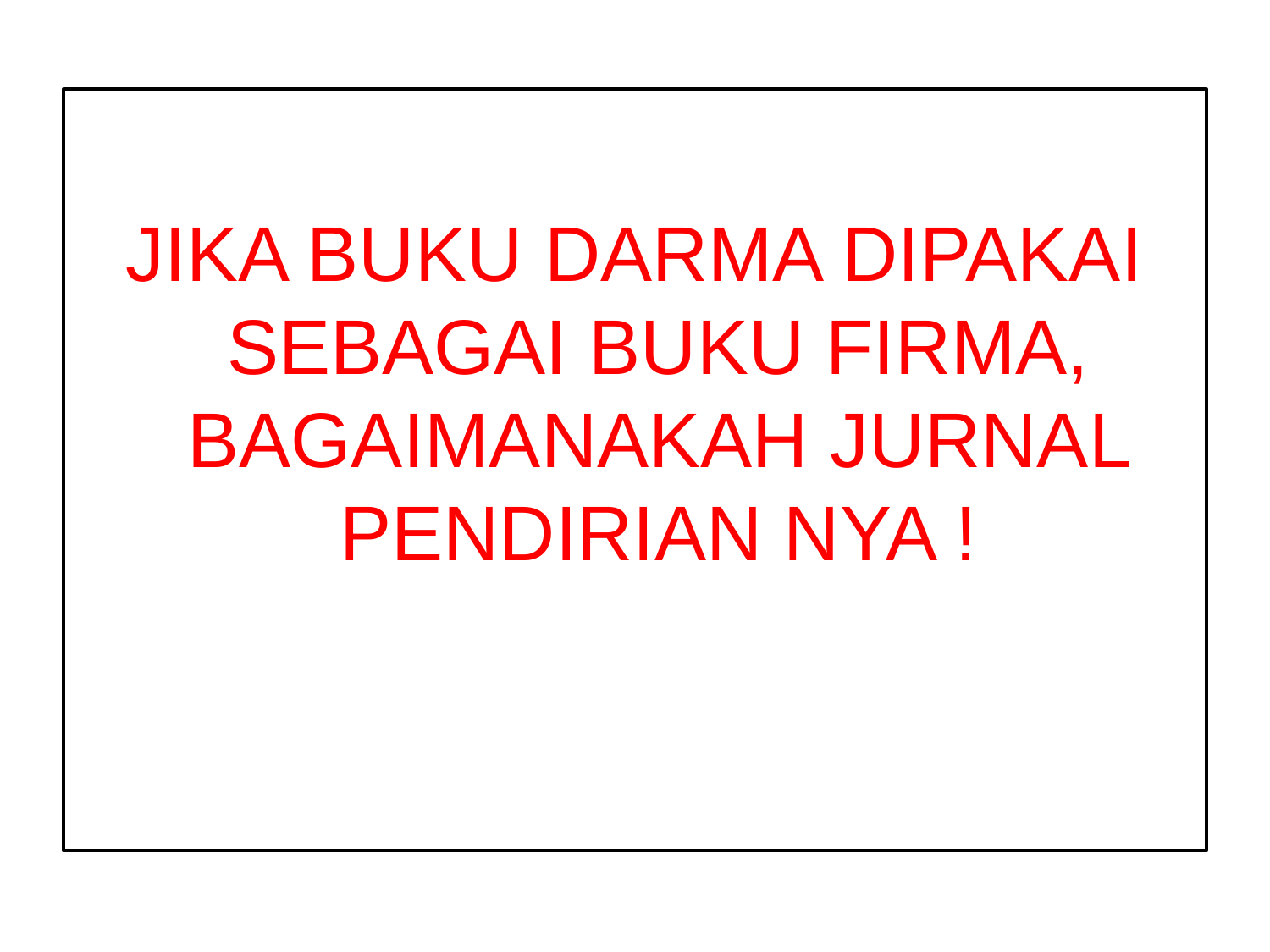

JIKA BUKU DARMA DIPAKAI SEBAGAI BUKU FIRMA, BAGAIMANAKAH JURNAL PENDIRIAN NYA !